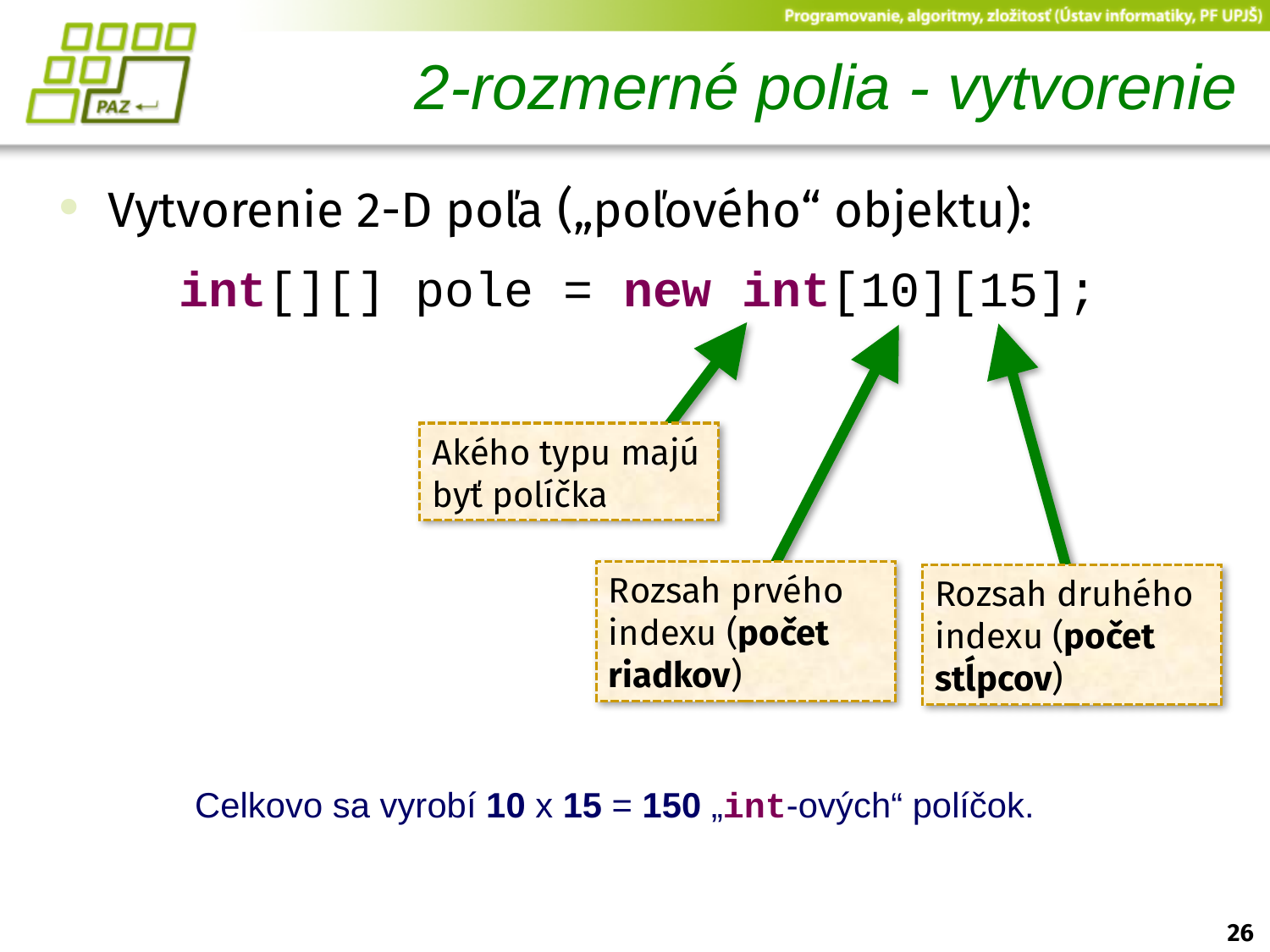

# 2-rozmerné polia - vytvorenie
Vytvorenie 2-D poľa („poľového“ objektu):
int[][] pole = new int[10][15];

Akého typu majú byť políčka
Rozsah prvého indexu (počet riadkov)
Rozsah druhého indexu (počet stĺpcov)
Celkovo sa vyrobí 10 x 15 = 150 „int-ových“ políčok.